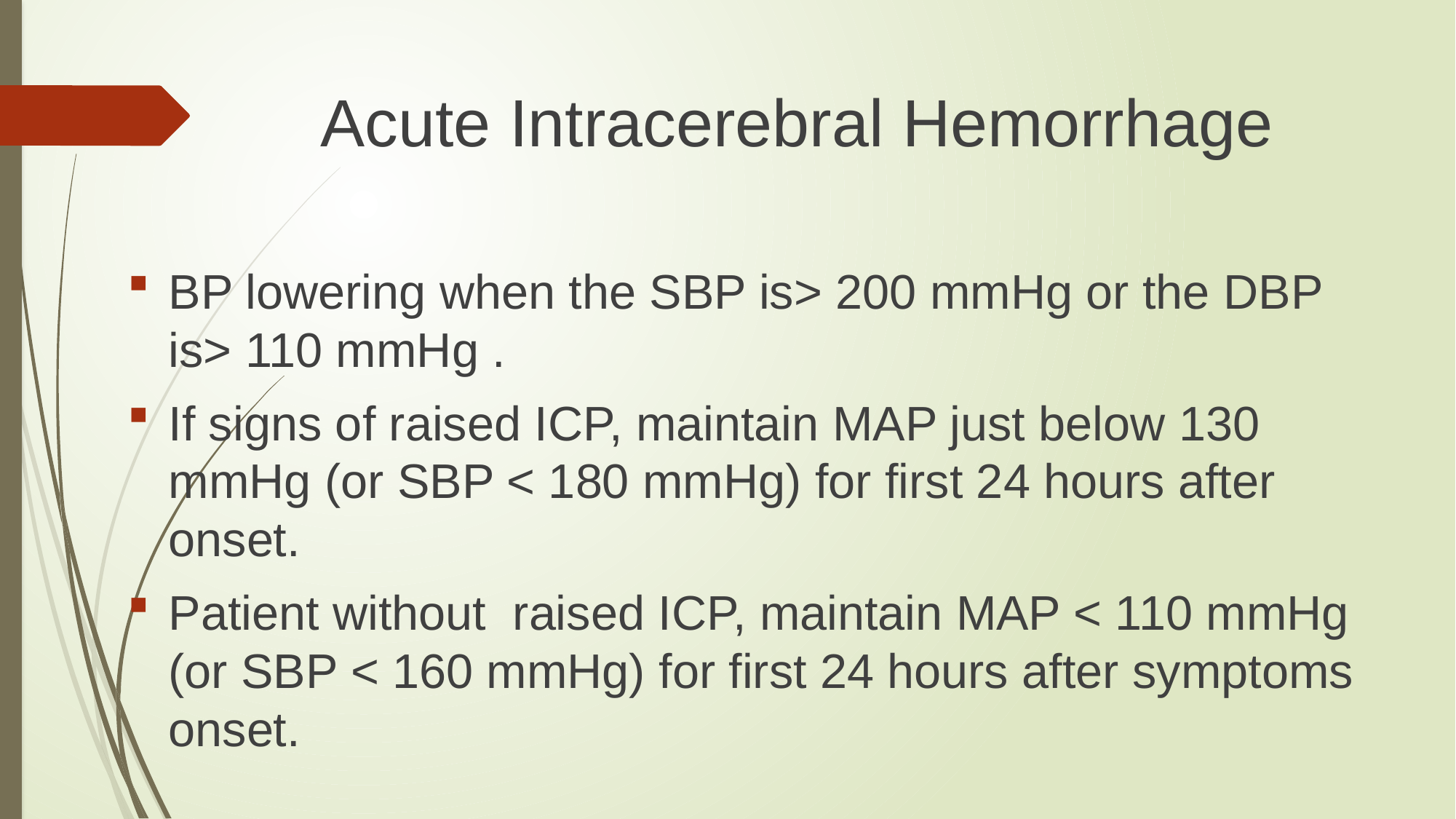

# Acute Intracerebral Hemorrhage
BP lowering when the SBP is> 200 mmHg or the DBP is> 110 mmHg .
If signs of raised ICP, maintain MAP just below 130 mmHg (or SBP < 180 mmHg) for first 24 hours after onset.
Patient without  raised ICP, maintain MAP < 110 mmHg (or SBP < 160 mmHg) for first 24 hours after symptoms onset.